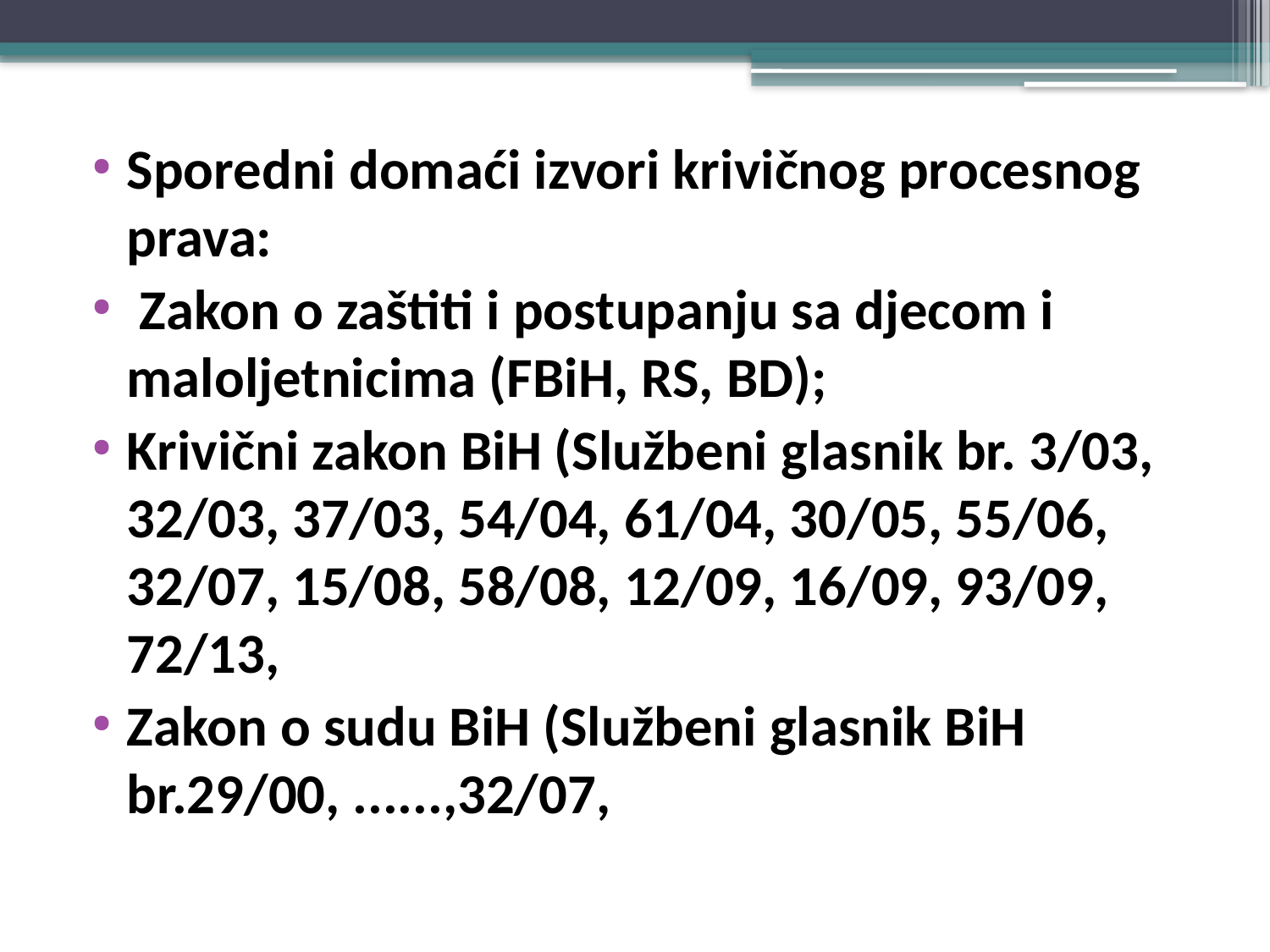

Sporedni domaći izvori krivičnog procesnog prava:
 Zakon o zaštiti i postupanju sa djecom i maloljetnicima (FBiH, RS, BD);
Krivični zakon BiH (Službeni glasnik br. 3/03, 32/03, 37/03, 54/04, 61/04, 30/05, 55/06, 32/07, 15/08, 58/08, 12/09, 16/09, 93/09, 72/13,
Zakon o sudu BiH (Službeni glasnik BiH br.29/00, ......,32/07,